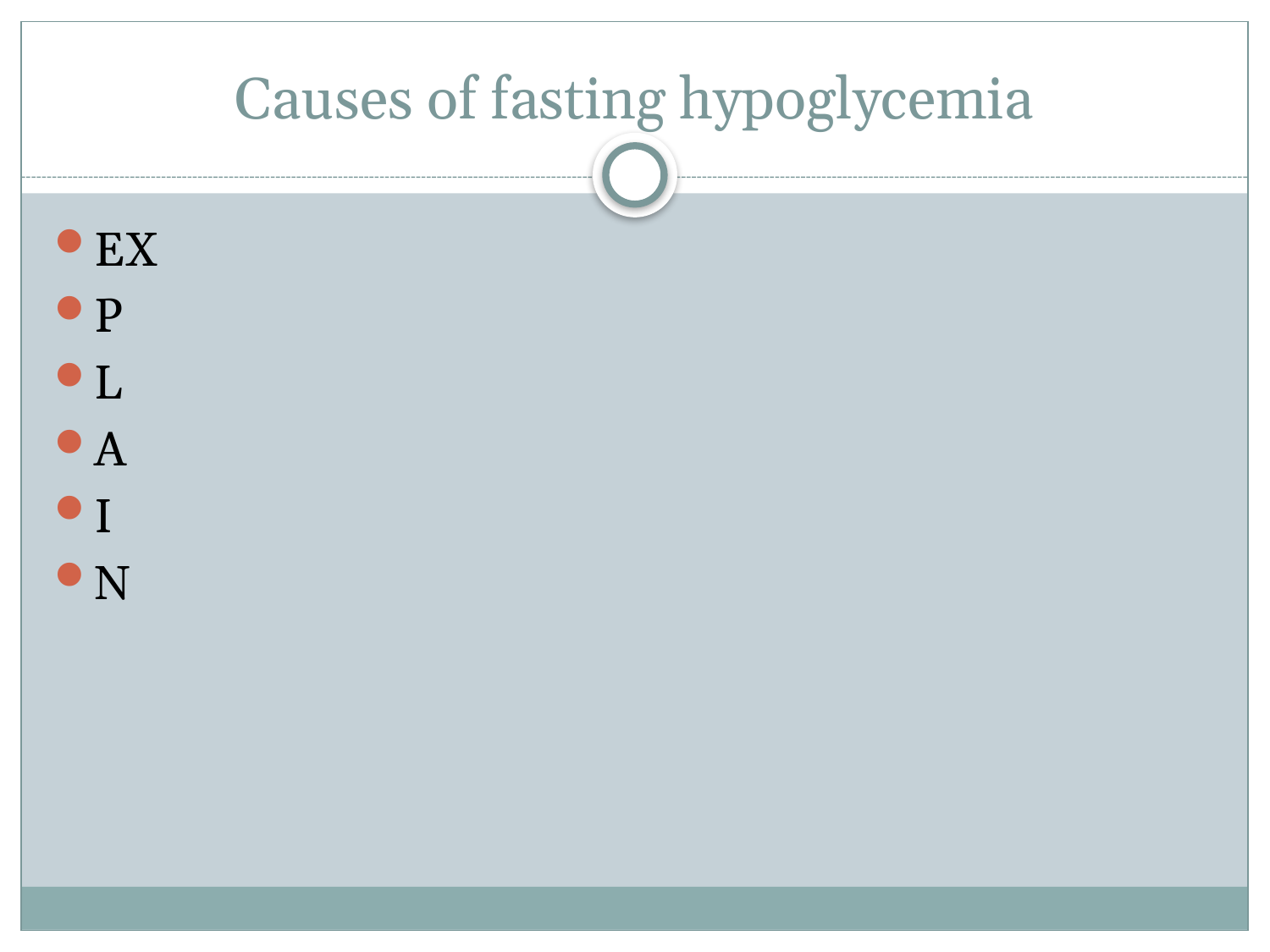

# Causes of fasting hypoglycemia
EX
P
L
A
I
N